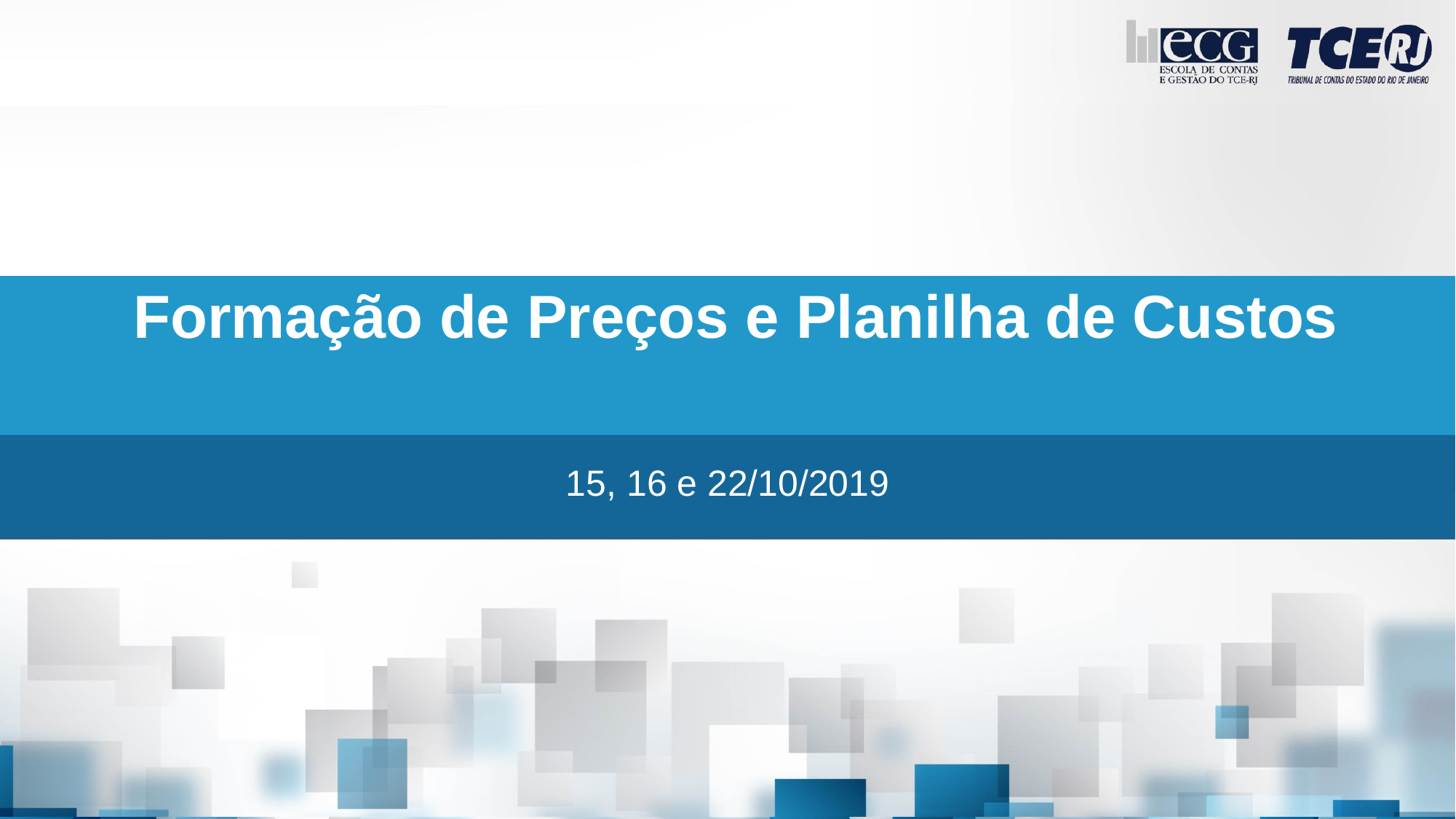

Formação de Preços e Planilha de Custos

15, 16 e 22/10/2019